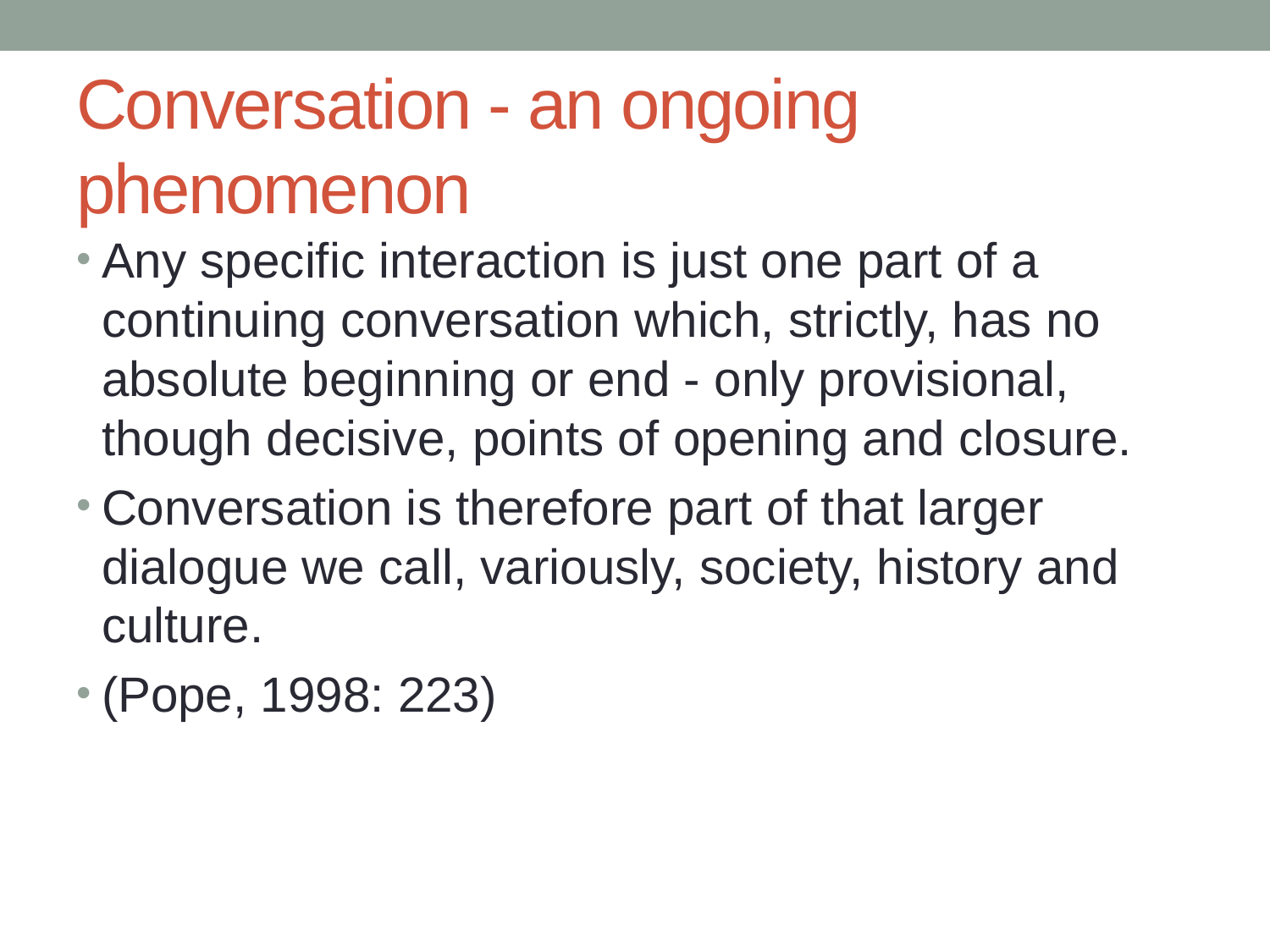

# Conversation - an ongoing phenomenon
Any specific interaction is just one part of a continuing conversation which, strictly, has no absolute beginning or end - only provisional, though decisive, points of opening and closure.
Conversation is therefore part of that larger dialogue we call, variously, society, history and culture.
(Pope, 1998: 223)